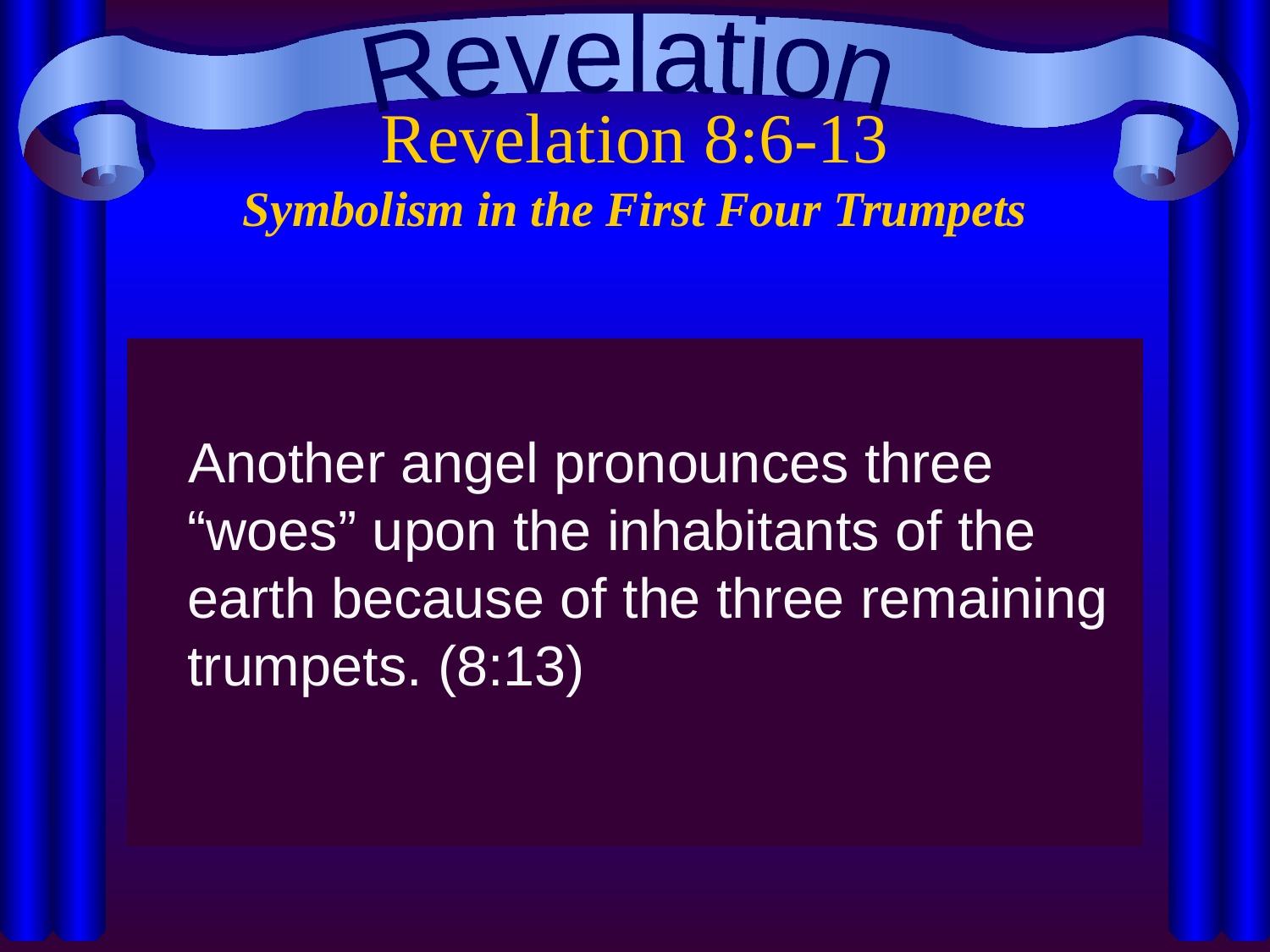

Revelation
# Revelation 8:6-13 Symbolism in the First Four Trumpets

  Another angel pronounces three “woes” upon the inhabitants of the earth because of the three remaining trumpets. (8:13)